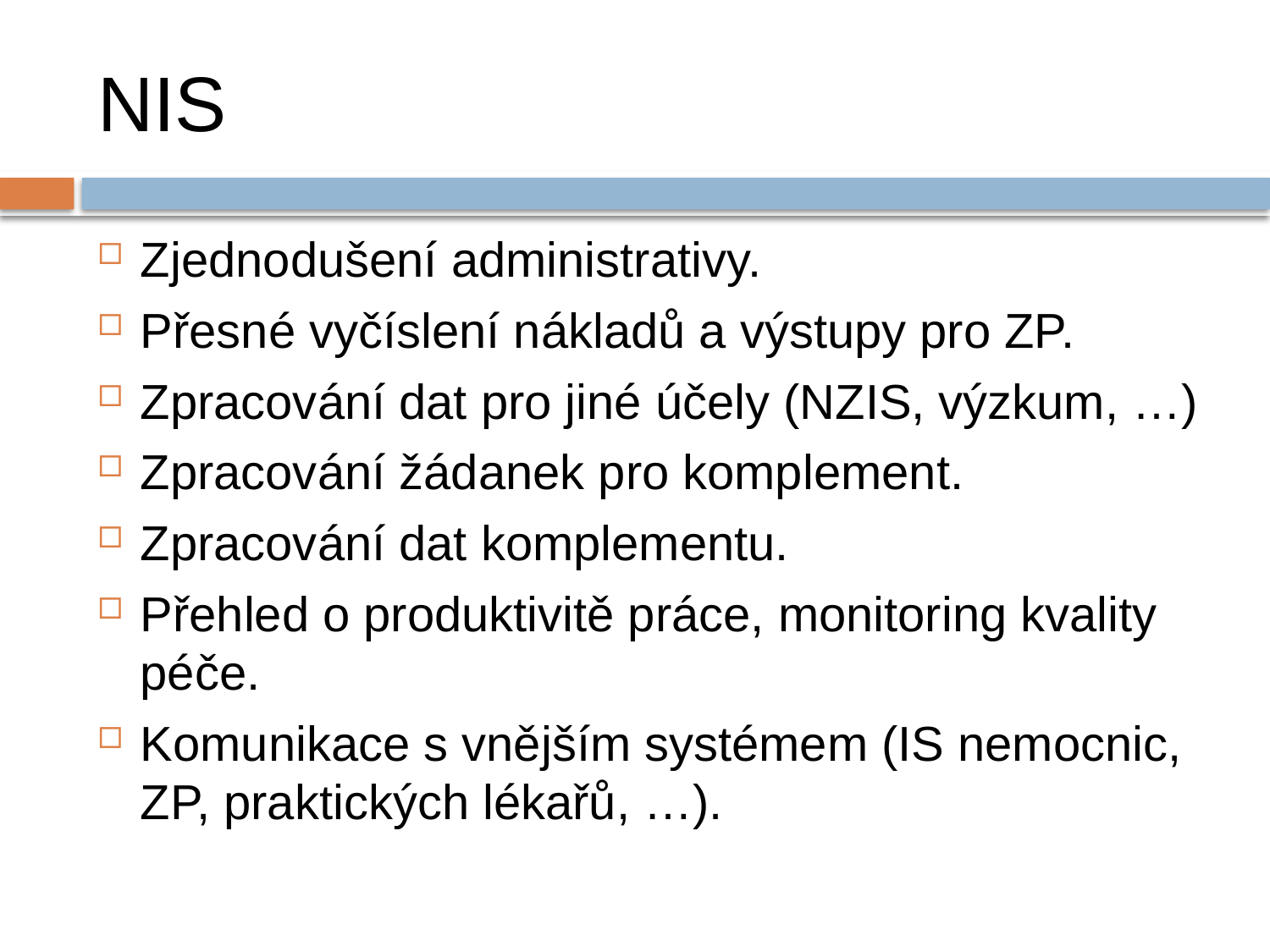

# NIS
Zjednodušení administrativy.
Přesné vyčíslení nákladů a výstupy pro ZP.
Zpracování dat pro jiné účely (NZIS, výzkum, …)
Zpracování žádanek pro komplement.
Zpracování dat komplementu.
Přehled o produktivitě práce, monitoring kvality péče.
Komunikace s vnějším systémem (IS nemocnic, ZP, praktických lékařů, …).